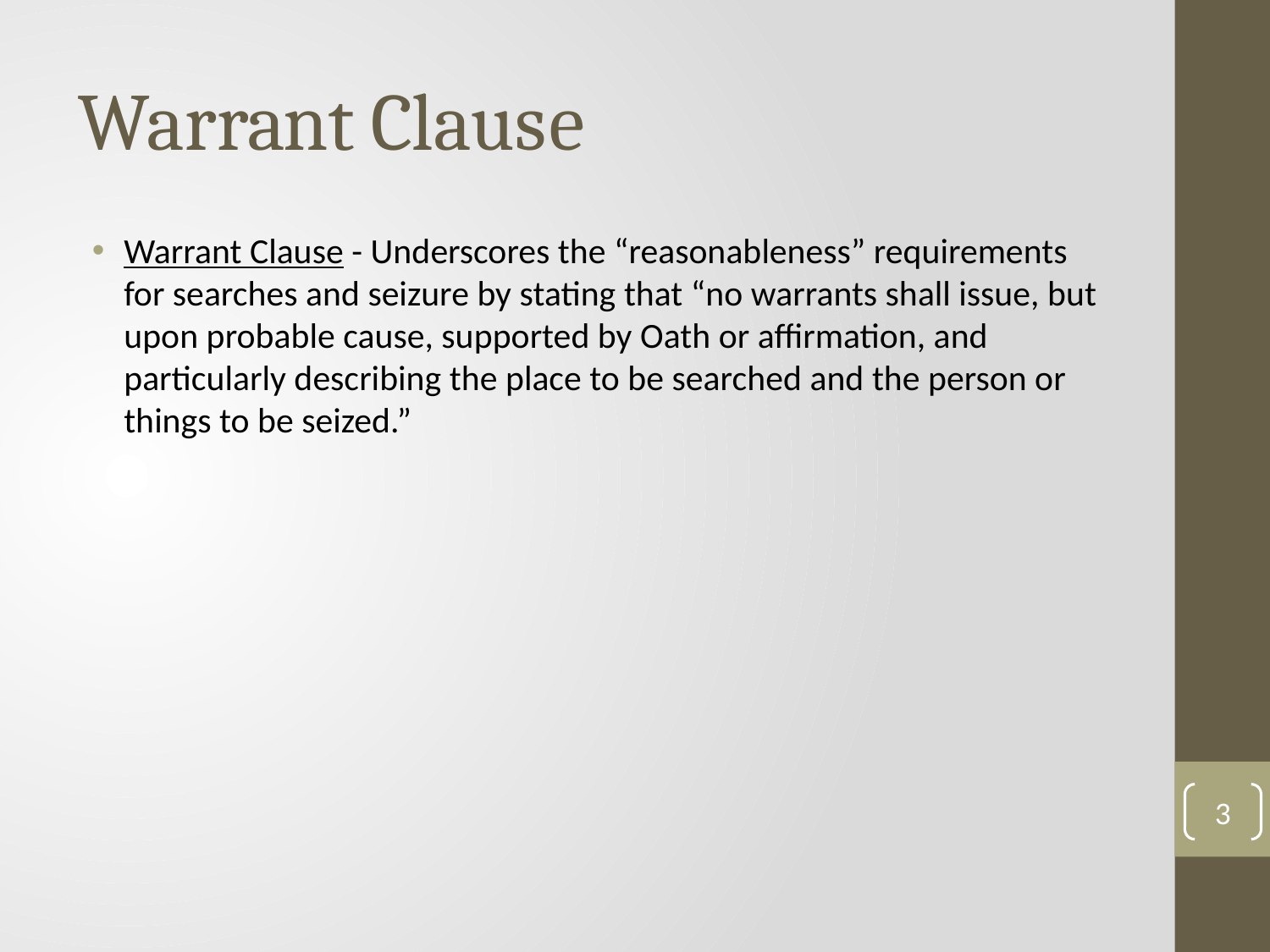

# Warrant Clause
Warrant Clause - Underscores the “reasonableness” requirements for searches and seizure by stating that “no warrants shall issue, but upon probable cause, supported by Oath or affirmation, and particularly describing the place to be searched and the person or things to be seized.”

3